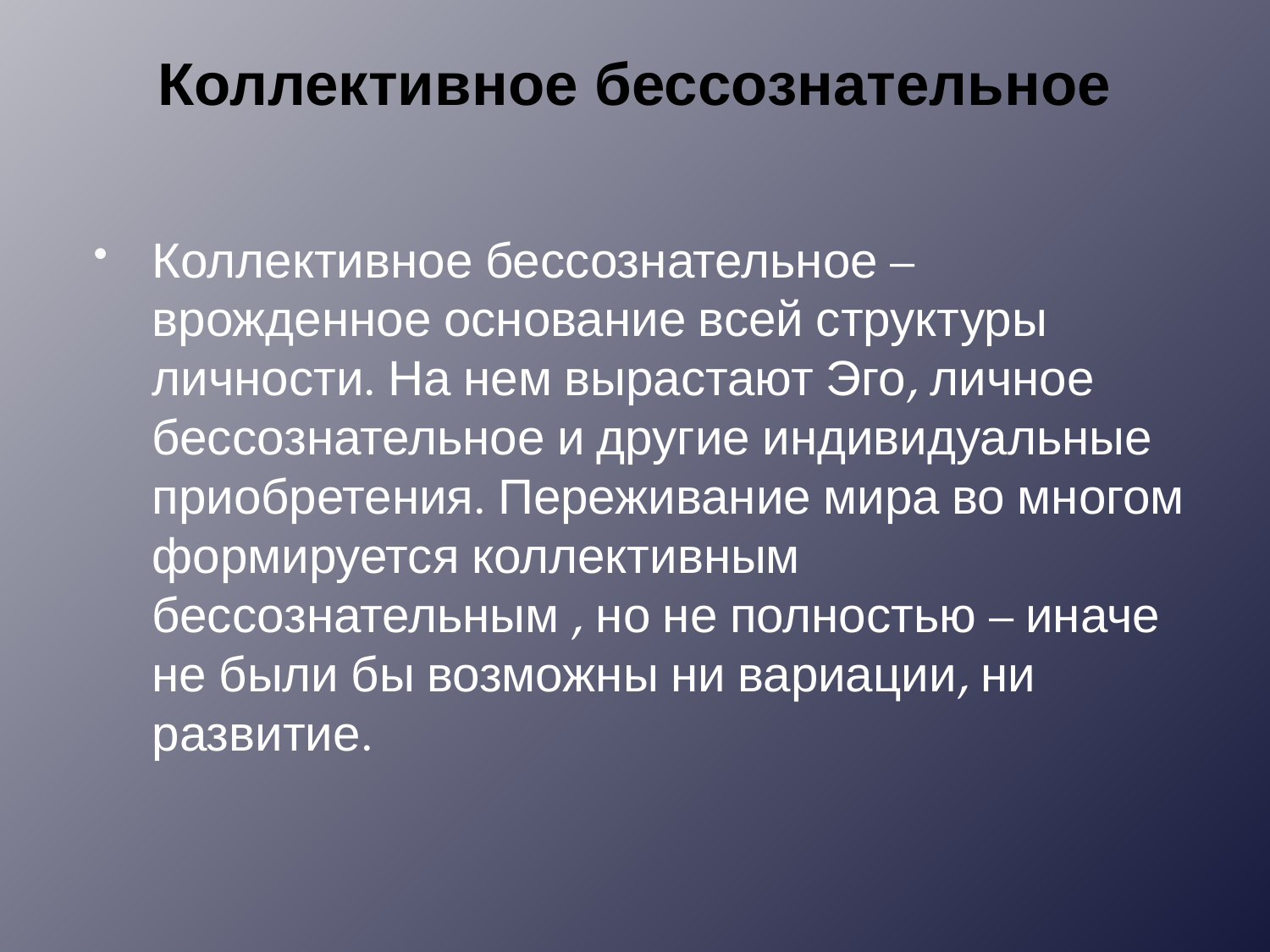

# Коллективное бессознательное
Коллективное бессознательное – врожденное основание всей структуры личности. На нем вырастают Эго, личное бессознательное и другие индивидуальные приобретения. Переживание мира во многом формируется коллективным бессознательным , но не полностью – иначе не были бы возможны ни вариации, ни развитие.